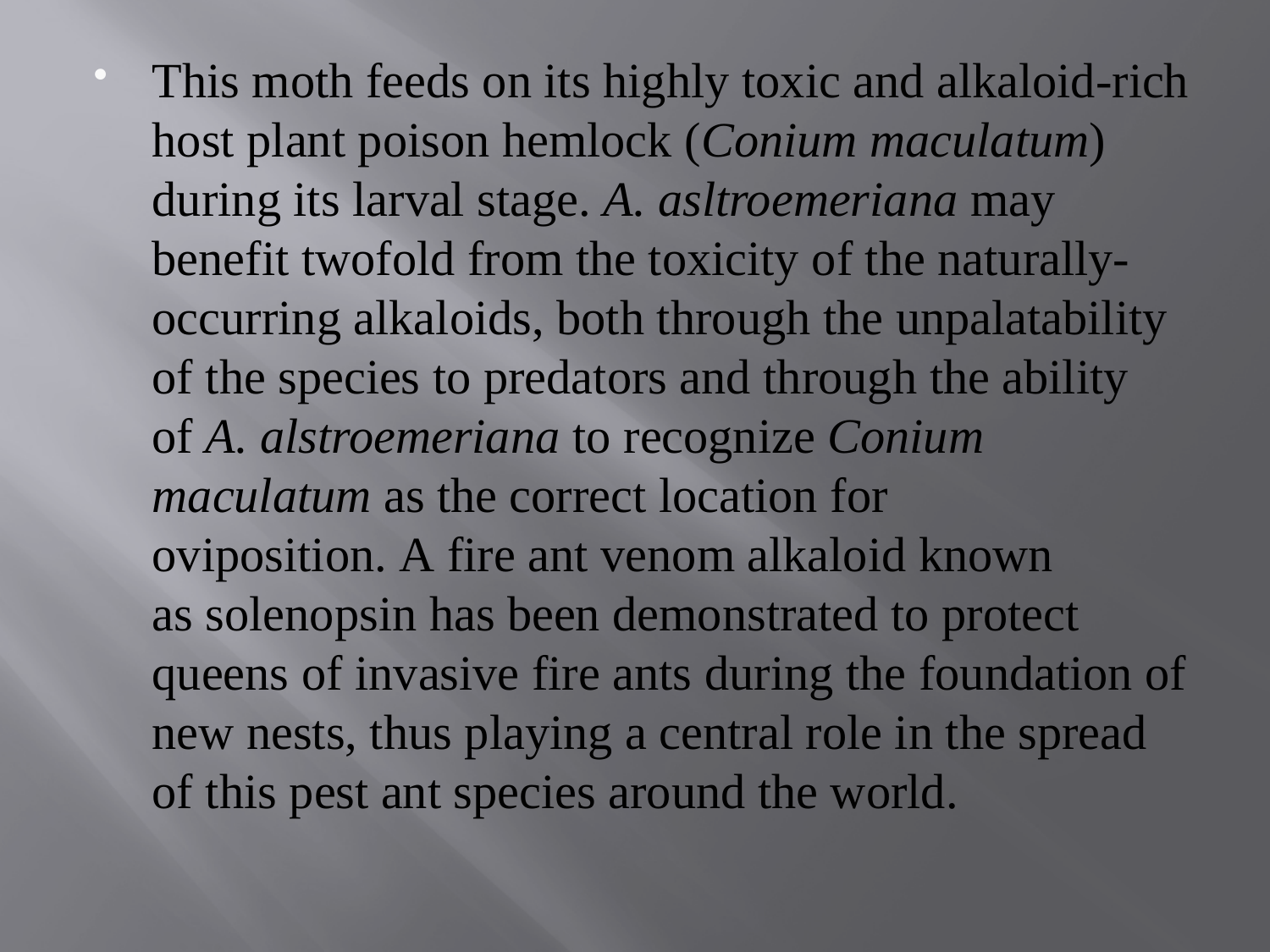

This moth feeds on its highly toxic and alkaloid-rich host plant poison hemlock (Conium maculatum) during its larval stage. A. asltroemeriana may benefit twofold from the toxicity of the naturally-occurring alkaloids, both through the unpalatability of the species to predators and through the ability of A. alstroemeriana to recognize Conium maculatum as the correct location for oviposition. A fire ant venom alkaloid known as solenopsin has been demonstrated to protect queens of invasive fire ants during the foundation of new nests, thus playing a central role in the spread of this pest ant species around the world.